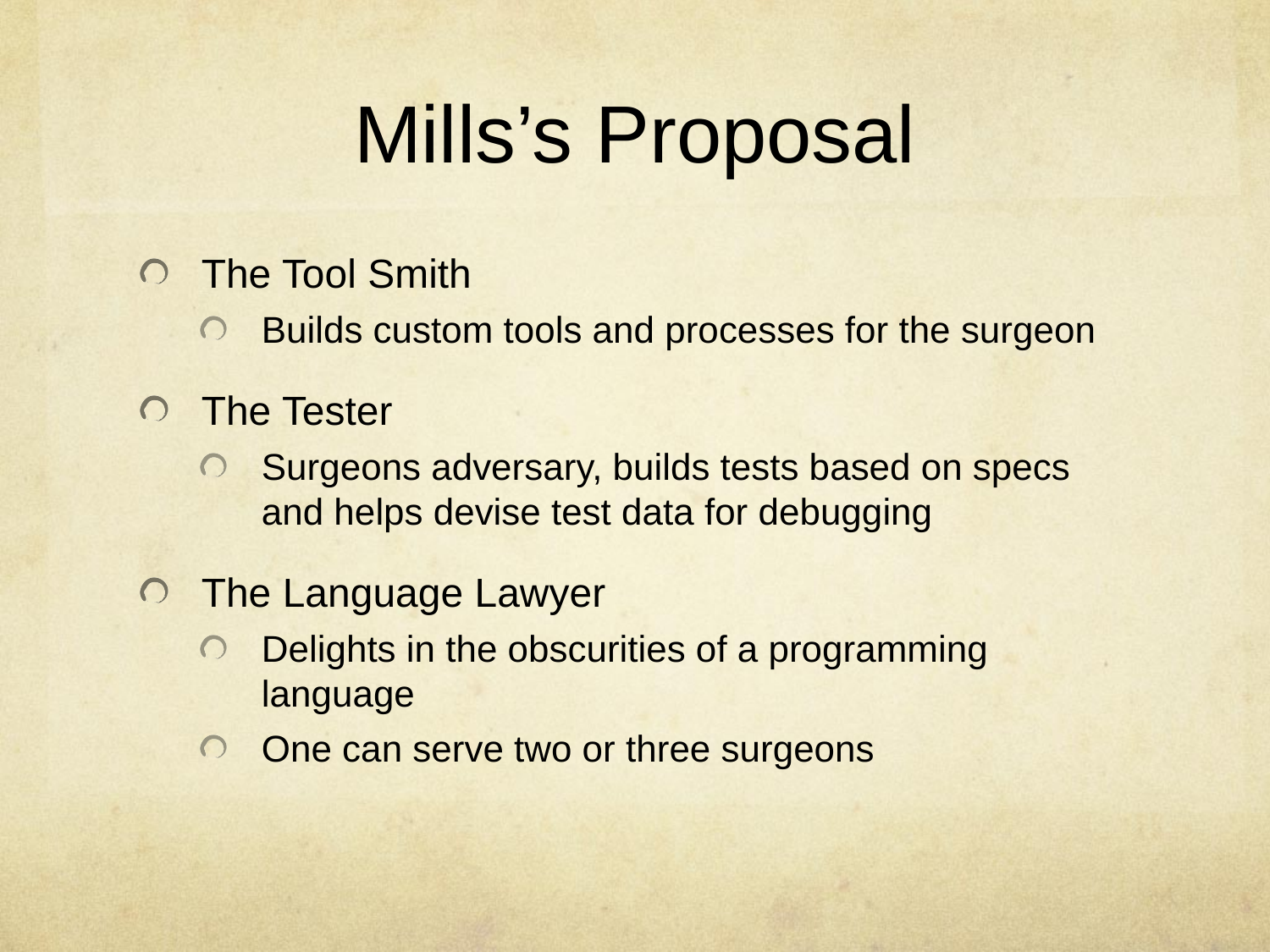

# Mills’s Proposal
The Tool Smith
Builds custom tools and processes for the surgeon
The Tester
Surgeons adversary, builds tests based on specs and helps devise test data for debugging
The Language Lawyer
Delights in the obscurities of a programming language
One can serve two or three surgeons